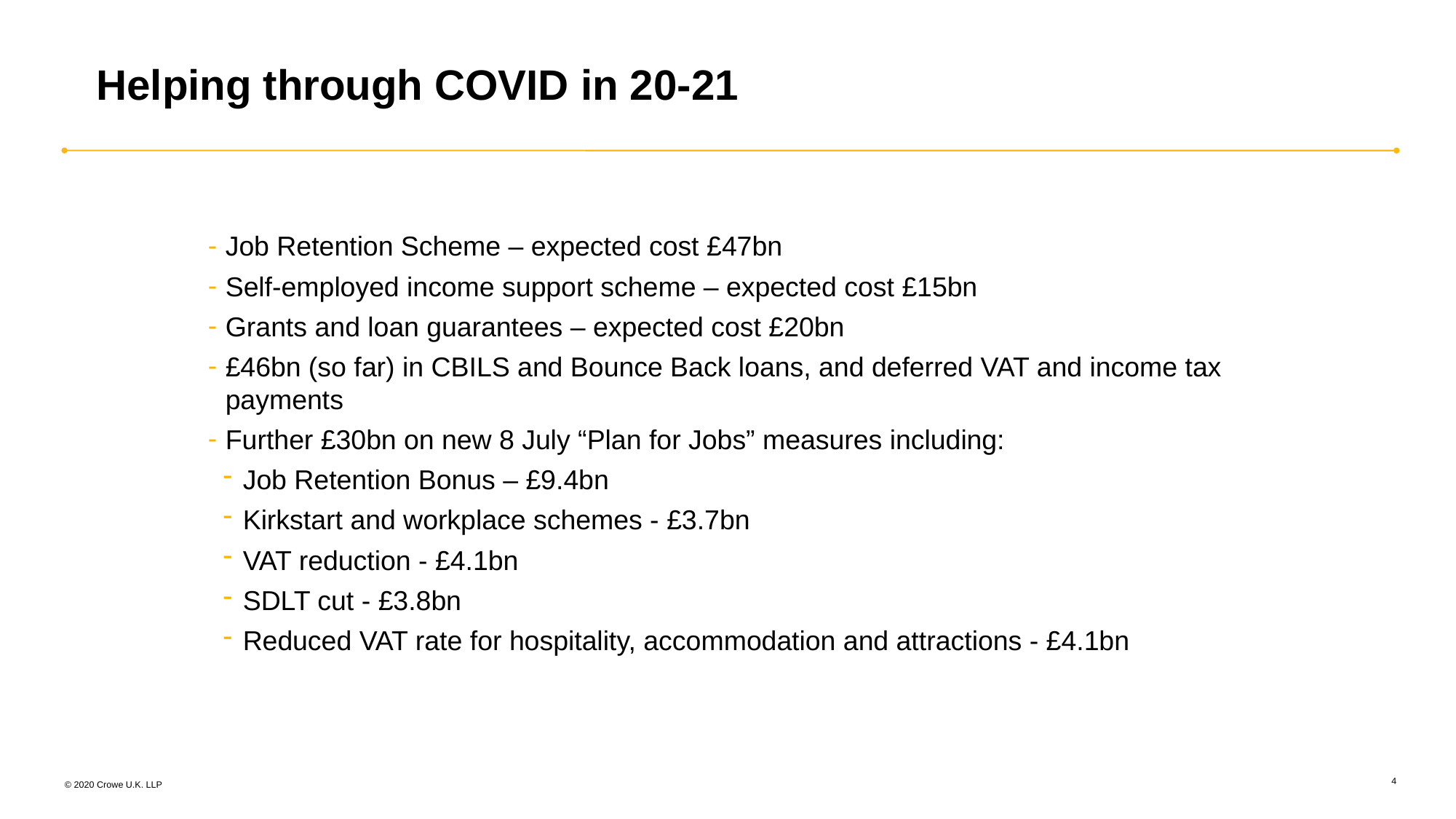

# Helping through COVID in 20-21

Job Retention Scheme – expected cost £47bn
Self-employed income support scheme – expected cost £15bn
Grants and loan guarantees – expected cost £20bn
£46bn (so far) in CBILS and Bounce Back loans, and deferred VAT and income tax payments
Further £30bn on new 8 July “Plan for Jobs” measures including:
Job Retention Bonus – £9.4bn
Kirkstart and workplace schemes - £3.7bn
VAT reduction - £4.1bn
SDLT cut - £3.8bn
Reduced VAT rate for hospitality, accommodation and attractions - £4.1bn